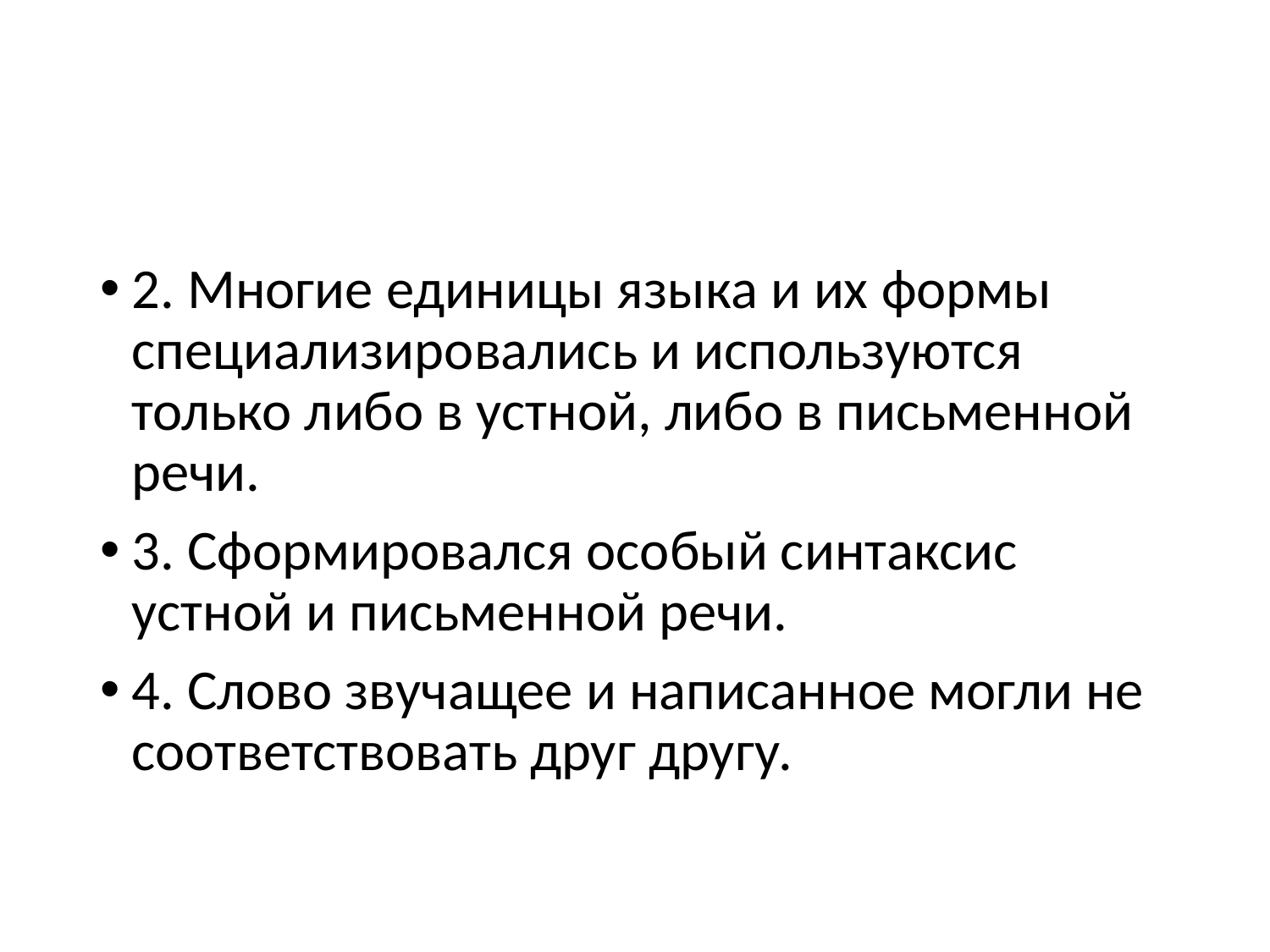

#
2. Многие единицы языка и их формы специализировались и используются только либо в устной, либо в письменной речи.
3. Сформировался особый синтаксис устной и письменной речи.
4. Слово звучащее и написанное могли не соответствовать друг другу.